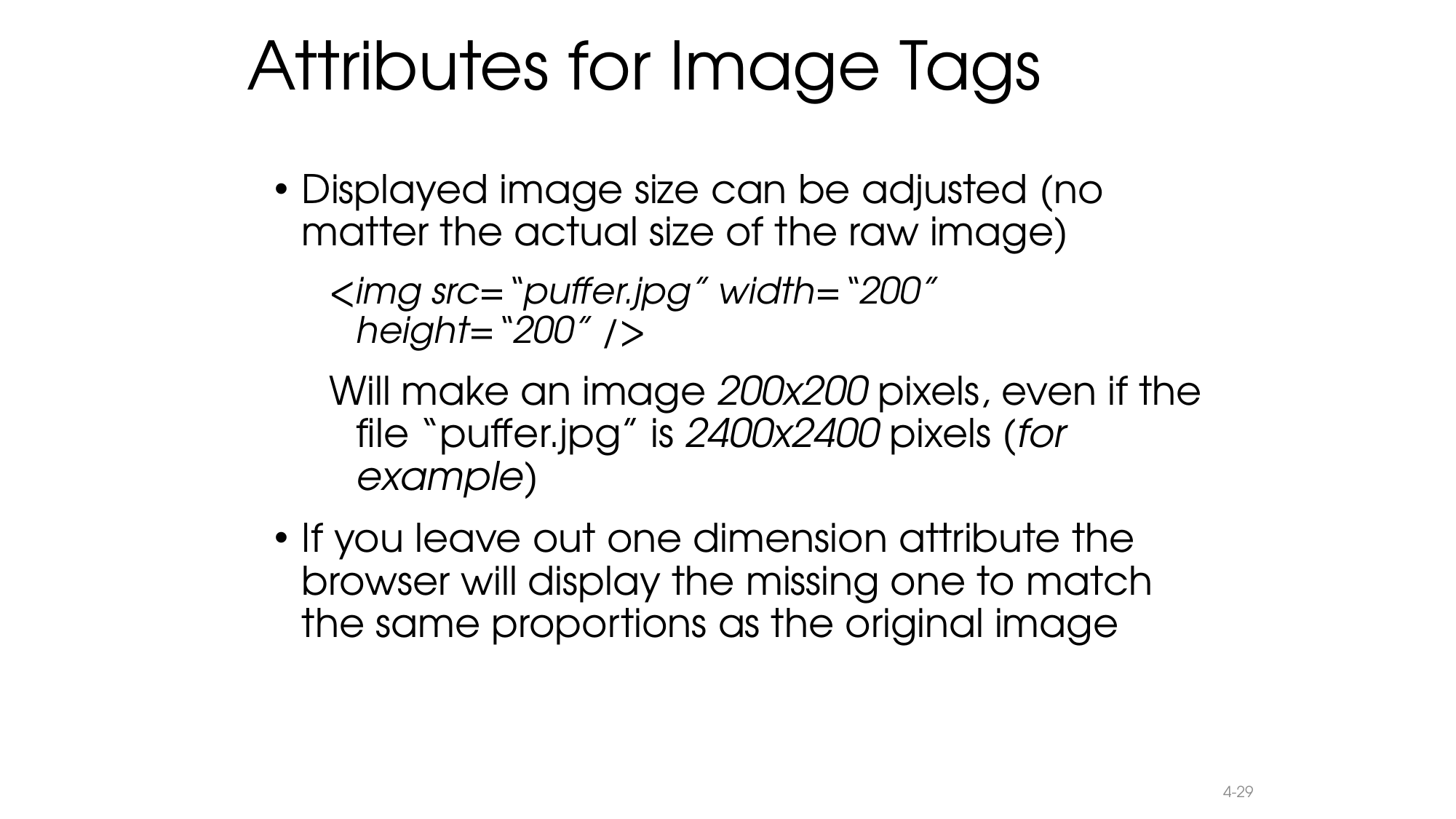

Attributes for Image Tags
Displayed image size can be adjusted (no matter the actual size of the raw image)
<img src=“puffer.jpg” width=“200”  height=“200” />
Will make an image 200x200 pixels, even if the file “puffer.jpg” is 2400x2400 pixels (for example)
If you leave out one dimension attribute the browser will display the missing one to match the same proportions as the original image
4-29